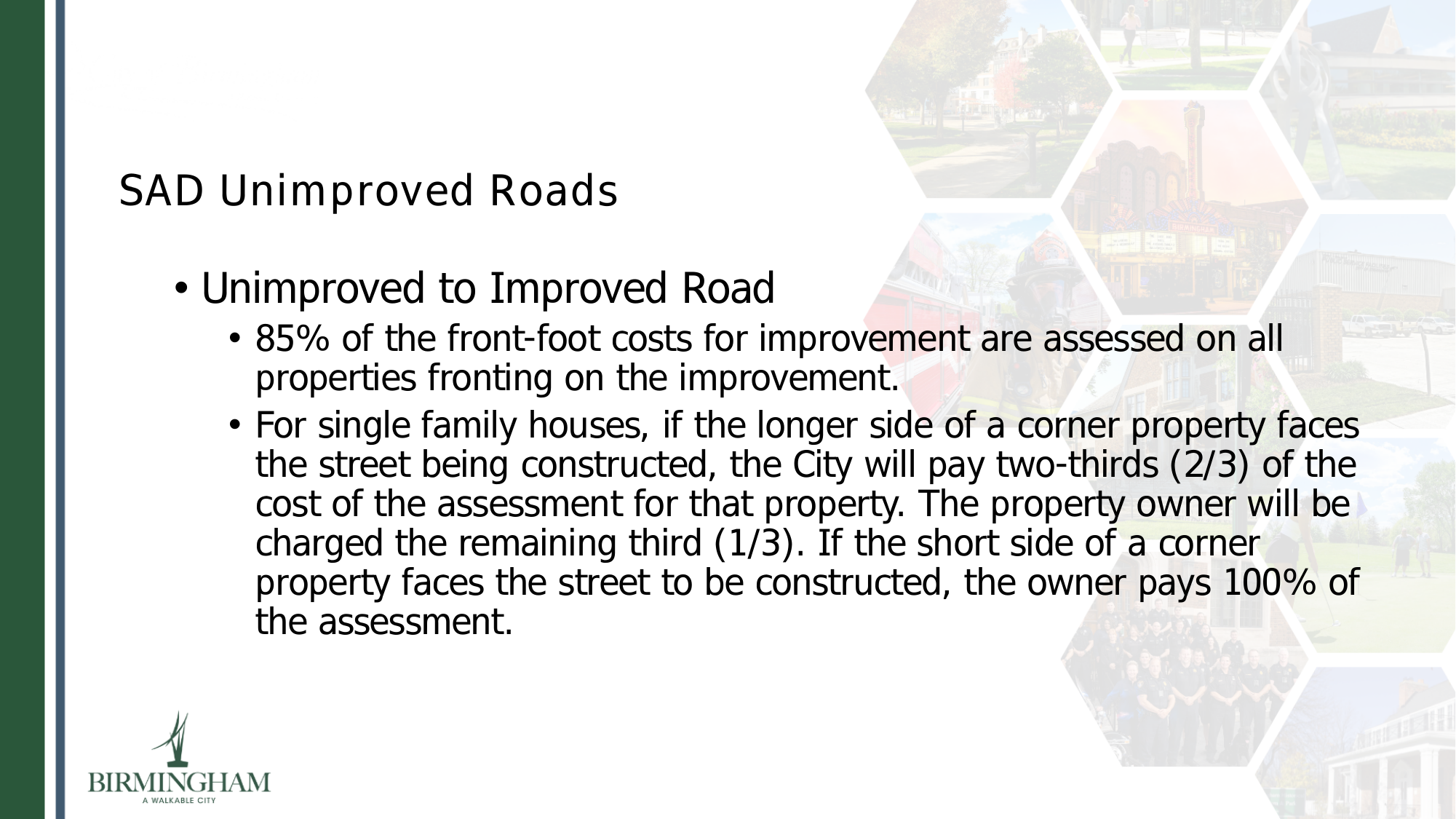

#
SAD Unimproved Roads

Unimproved to Improved Road
85% of the front-foot costs for improvement are assessed on all properties fronting on the improvement.
For single family houses, if the longer side of a corner property faces the street being constructed, the City will pay two-thirds (2/3) of the cost of the assessment for that property. The property owner will be charged the remaining third (1/3). If the short side of a corner property faces the street to be constructed, the owner pays 100% of the assessment.